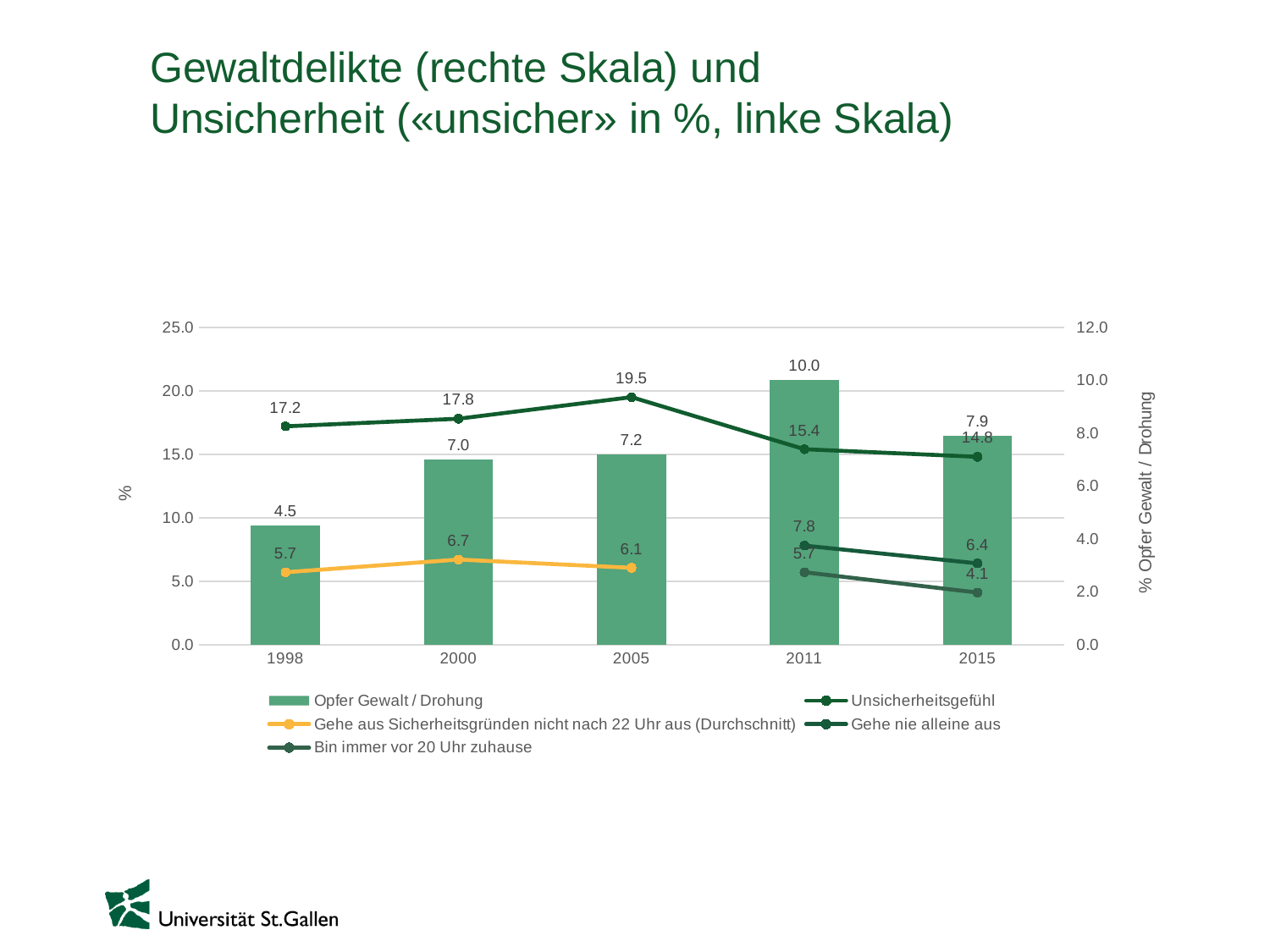

# Gewaltdelikte (rechte Skala) und Unsicherheit («unsicher» in %, linke Skala)

### Chart

| Category | Opfer Gewalt / Drohung | Unsicherheitsgefühl | Gehe aus Sicherheitsgründen nicht nach 22 Uhr aus (Durchschnitt) | Gehe nie alleine aus | Bin immer vor 20 Uhr zuhause |
|---|---|---|---|---|---|
| 1998 | 4.5 | 17.2 | 5.699999999999999 | None | None |
| 2000 | 7.0 | 17.8 | 6.699999999999999 | None | None |
| 2005 | 7.2 | 19.5 | 6.050000000000001 | None | None |
| 2011 | 10.0 | 15.399999999999999 | None | 7.8 | 5.7 |
| 2015 | 7.9 | 14.8 | None | 6.4 | 4.1 |